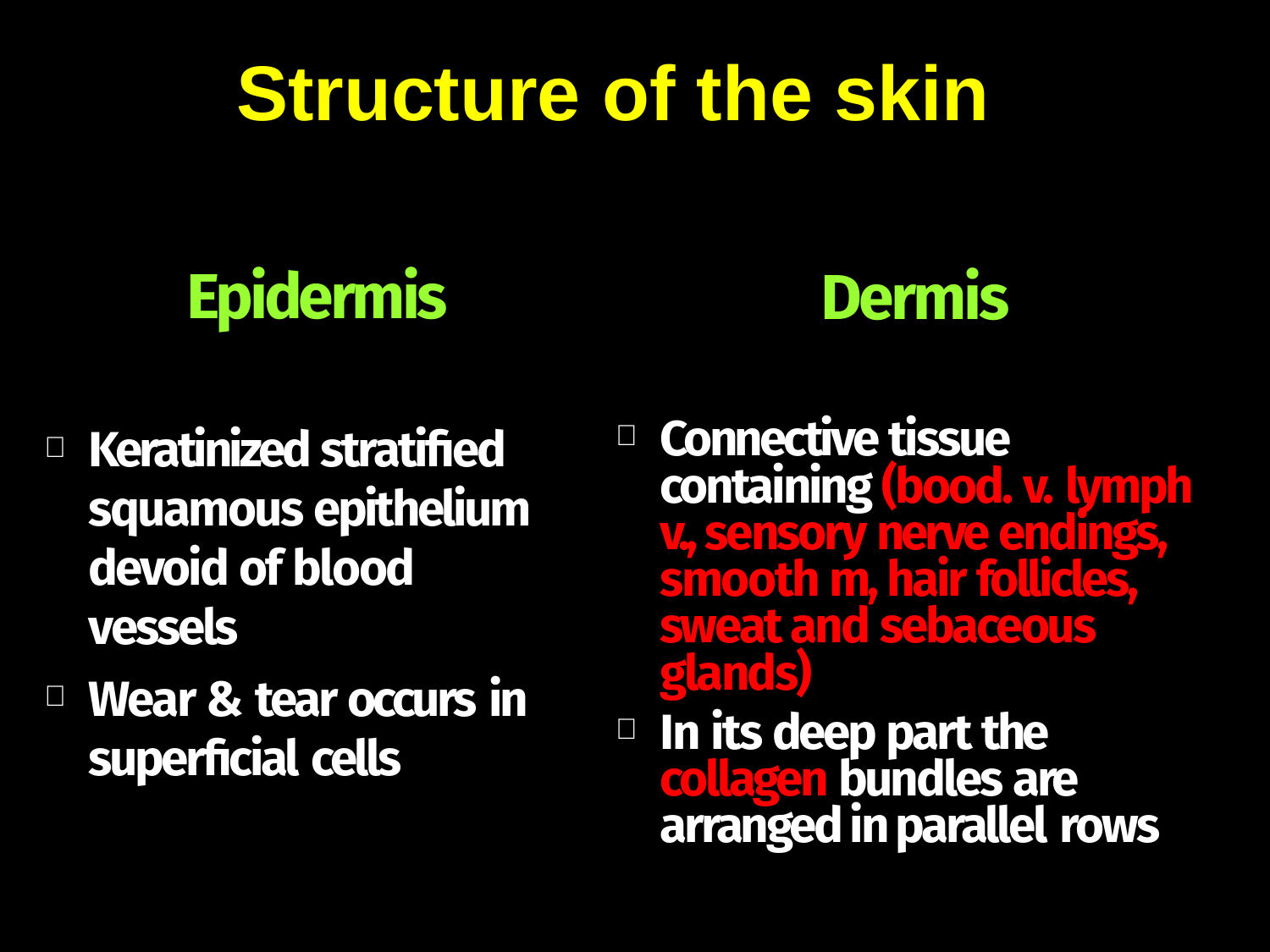

# Structure of the skin
Epidermis

Keratinized stratified  squamous epithelium  devoid of blood vessels
Wear & tear occurs in  superficial cells
Dermis

Connective tissue  containing (bood. v. lymph  v., sensory nerve endings,  smooth m, hair follicles,  sweat and sebaceous  glands)
In its deep part the  collagen bundles are  arranged in parallel rows